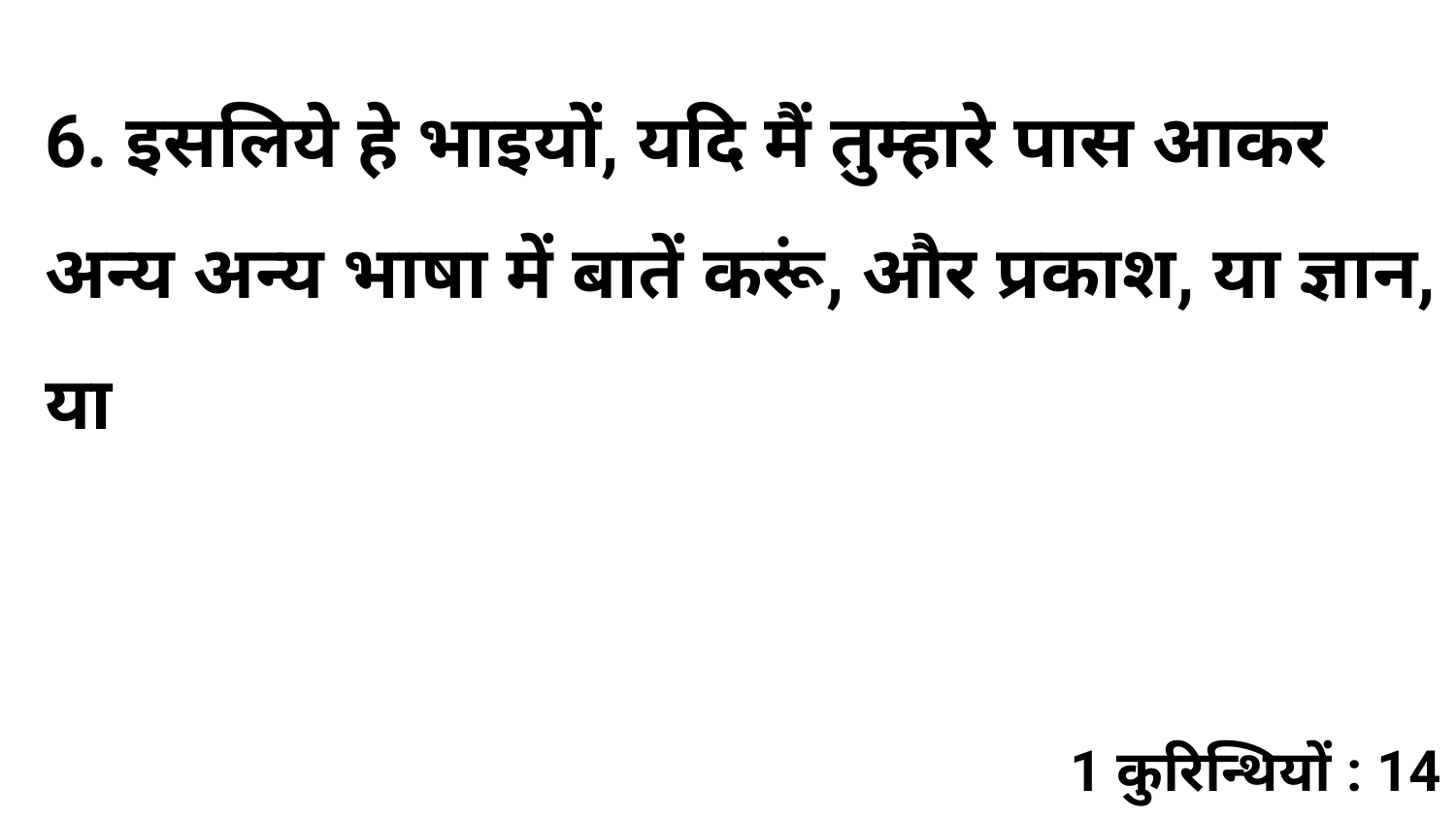

6. इसलिये हे भाइयों, यदि मैं तुम्हारे पास आकर अन्य अन्य भाषा में बातें करूं, और प्रकाश, या ज्ञान, या
1 कुरिन्थियों : 14